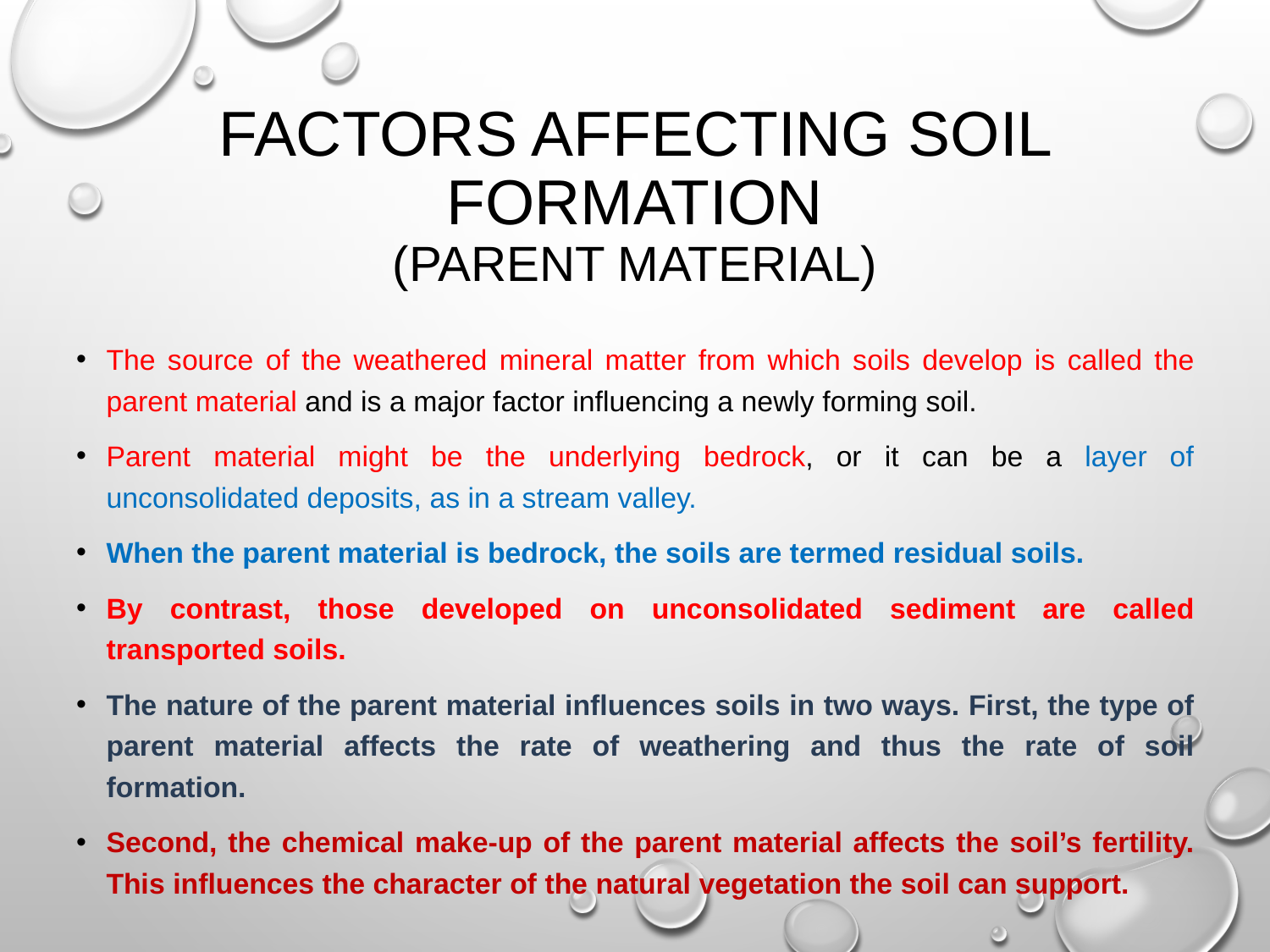

# Factors affecting soil formation (parent Material)
The source of the weathered mineral matter from which soils develop is called the parent material and is a major factor influencing a newly forming soil.
Parent material might be the underlying bedrock, or it can be a layer of unconsolidated deposits, as in a stream valley.
When the parent material is bedrock, the soils are termed residual soils.
By contrast, those developed on unconsolidated sediment are called transported soils.
The nature of the parent material influences soils in two ways. First, the type of parent material affects the rate of weathering and thus the rate of soil formation.
Second, the chemical make-up of the parent material affects the soil’s fertility. This influences the character of the natural vegetation the soil can support.